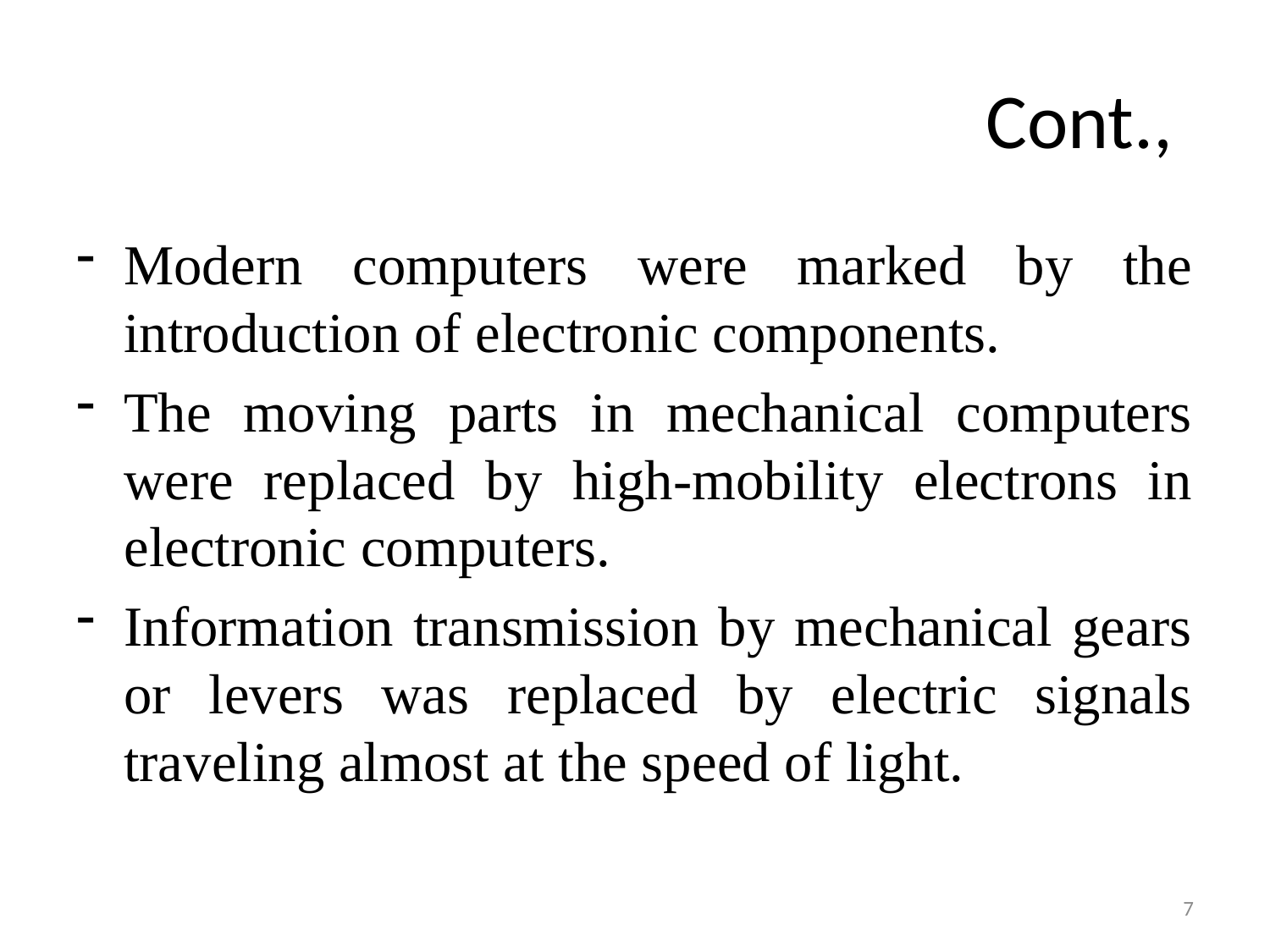

# Cont.,
Modern computers were marked by the introduction of electronic components.
The moving parts in mechanical computers were replaced by high-mobility electrons in electronic computers.
Information transmission by mechanical gears or levers was replaced by electric signals traveling almost at the speed of light.
7